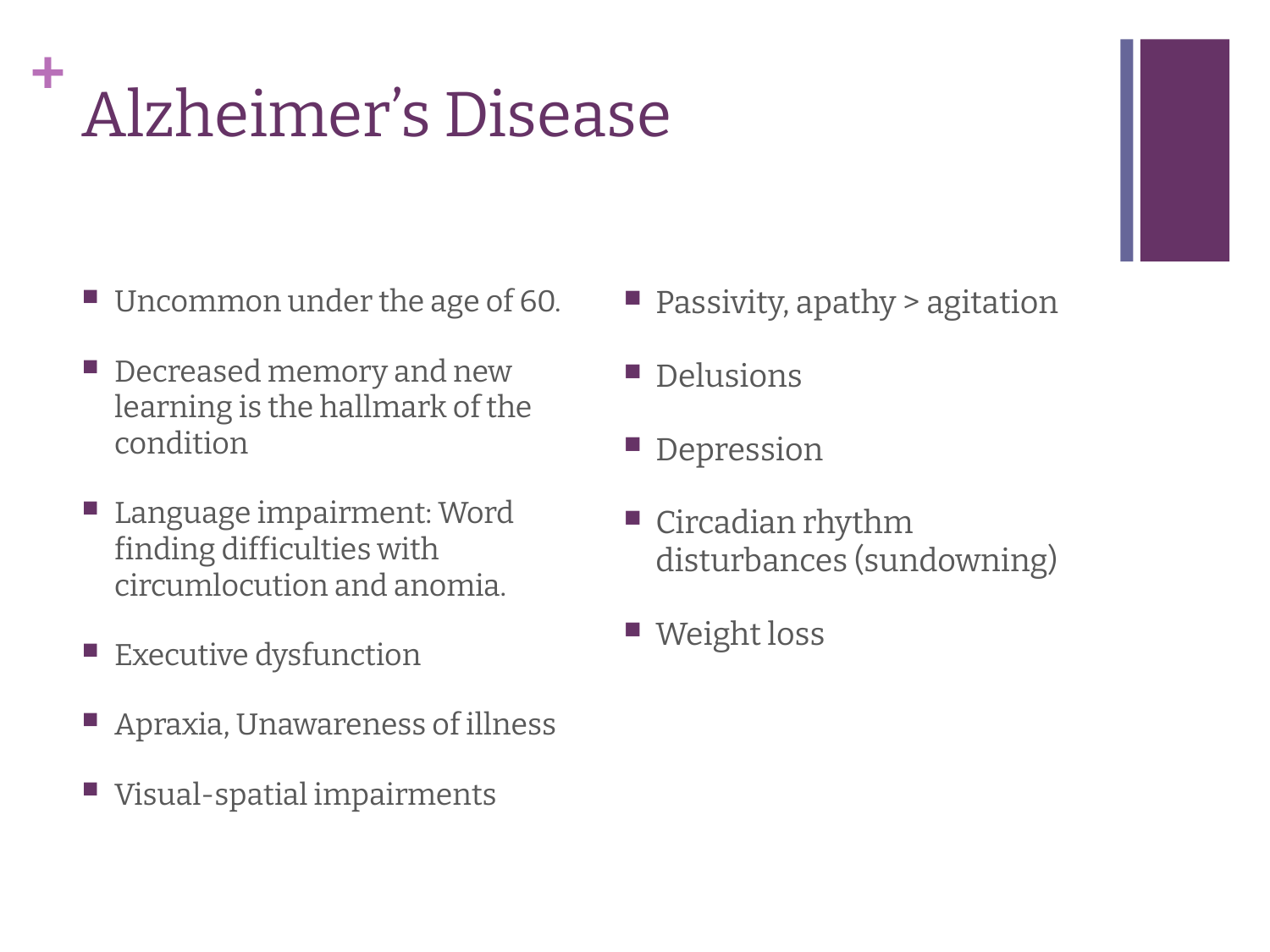

# Alzheimer’s Disease
Uncommon under the age of 60.
Decreased memory and new learning is the hallmark of the condition
Language impairment: Word finding difficulties with circumlocution and anomia.
Executive dysfunction
Apraxia, Unawareness of illness
Visual-spatial impairments
Passivity, apathy > agitation
Delusions
Depression
Circadian rhythm disturbances (sundowning)
Weight loss